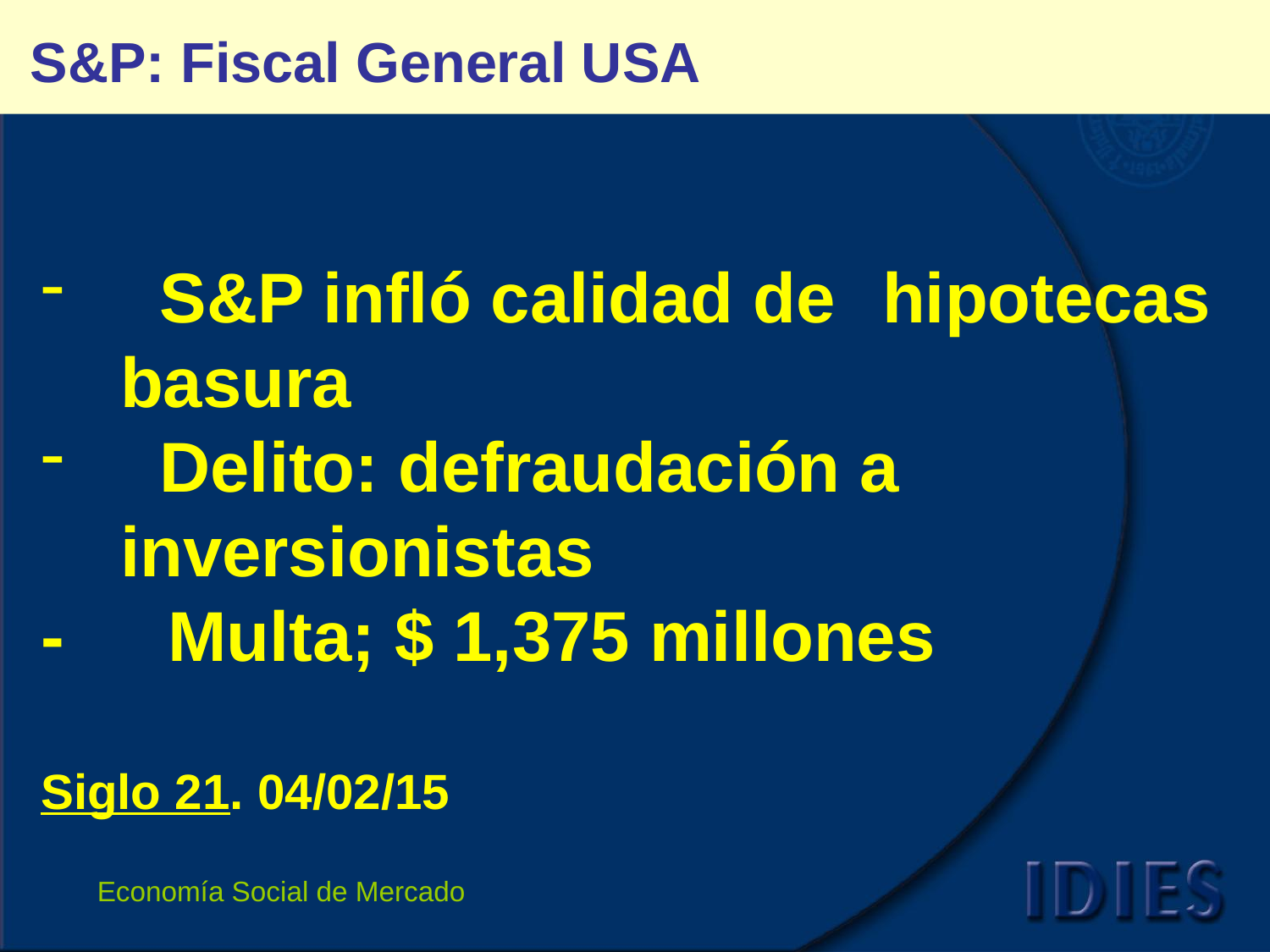

# S&P: Fiscal General USA
  S&P infló calidad de 	hipotecas basura
  Delito: defraudación a 	inversionistas
-	Multa; $ 1,375 millones

Siglo 21. 04/02/15